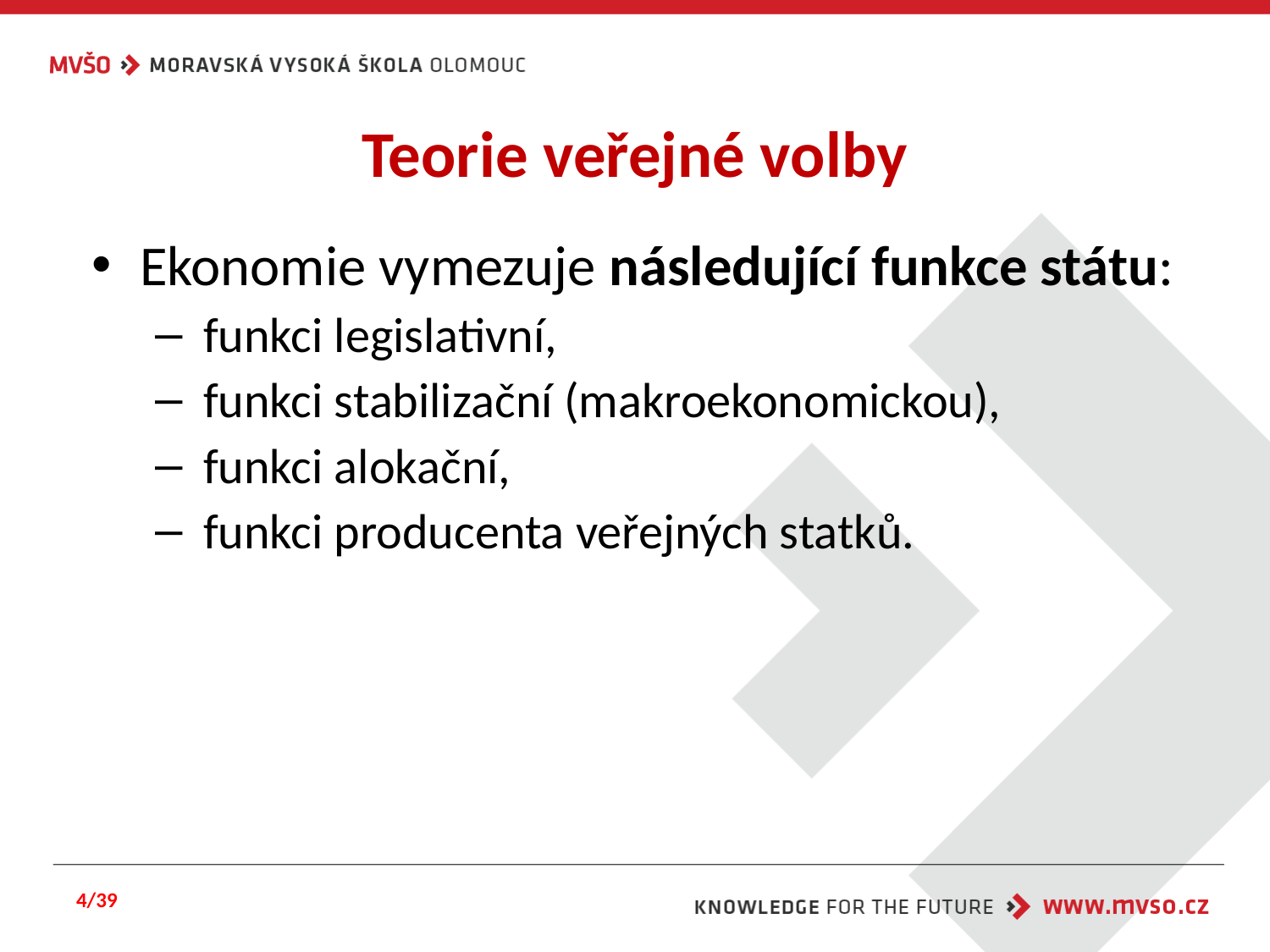

# Teorie veřejné volby
Ekonomie vymezuje následující funkce státu:
funkci legislativní,
funkci stabilizační (makroekonomickou),
funkci alokační,
funkci producenta veřejných statků.
4/39